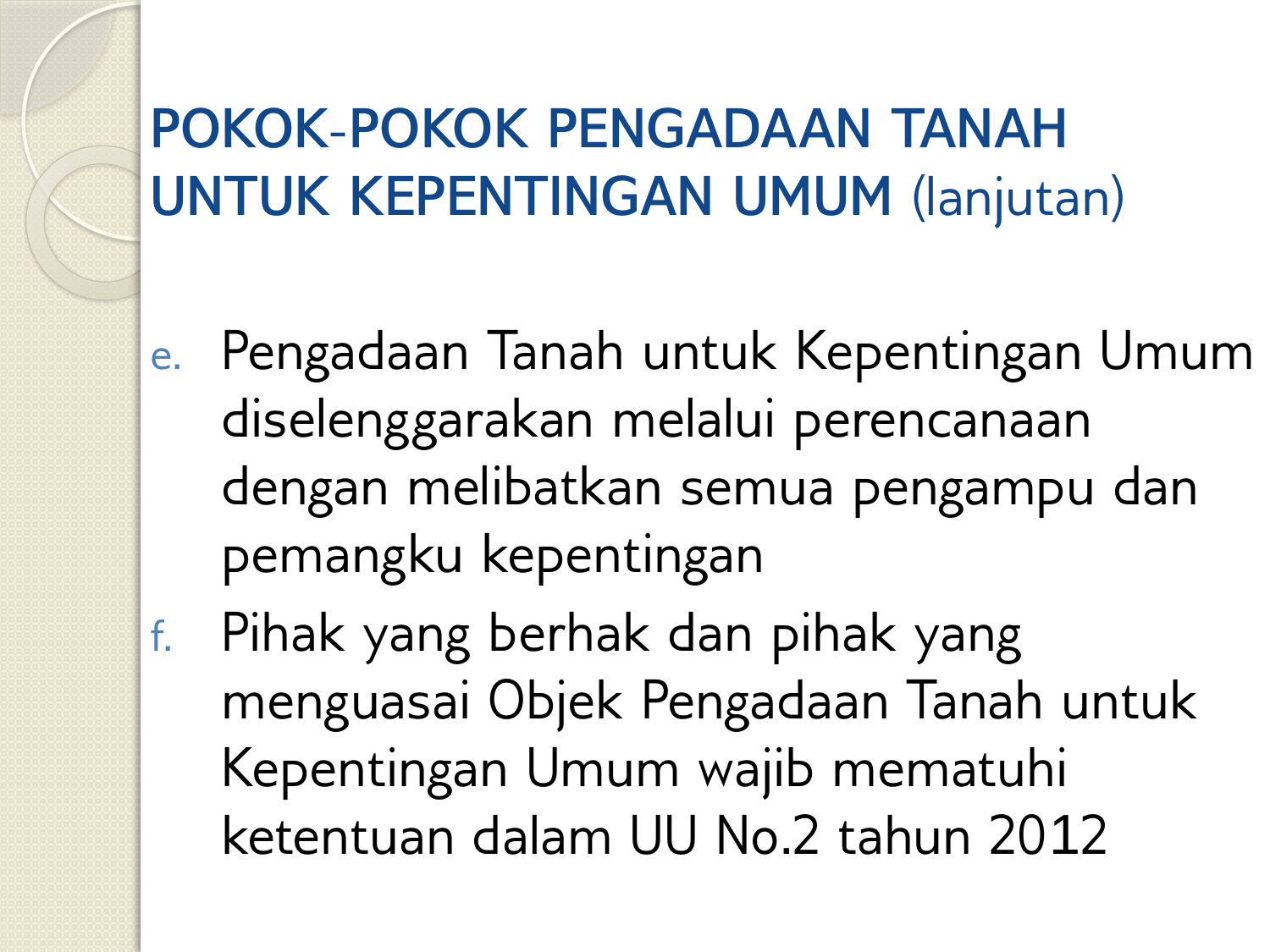

# POKOK-POKOK PENGADAAN TANAH UNTUK KEPENTINGAN UMUM (lanjutan)
Pengadaan Tanah untuk Kepentingan Umum diselenggarakan melalui perencanaan dengan melibatkan semua pengampu dan pemangku kepentingan
Pihak yang berhak dan pihak yang menguasai Objek Pengadaan Tanah untuk Kepentingan Umum wajib mematuhi ketentuan dalam UU No.2 tahun 2012